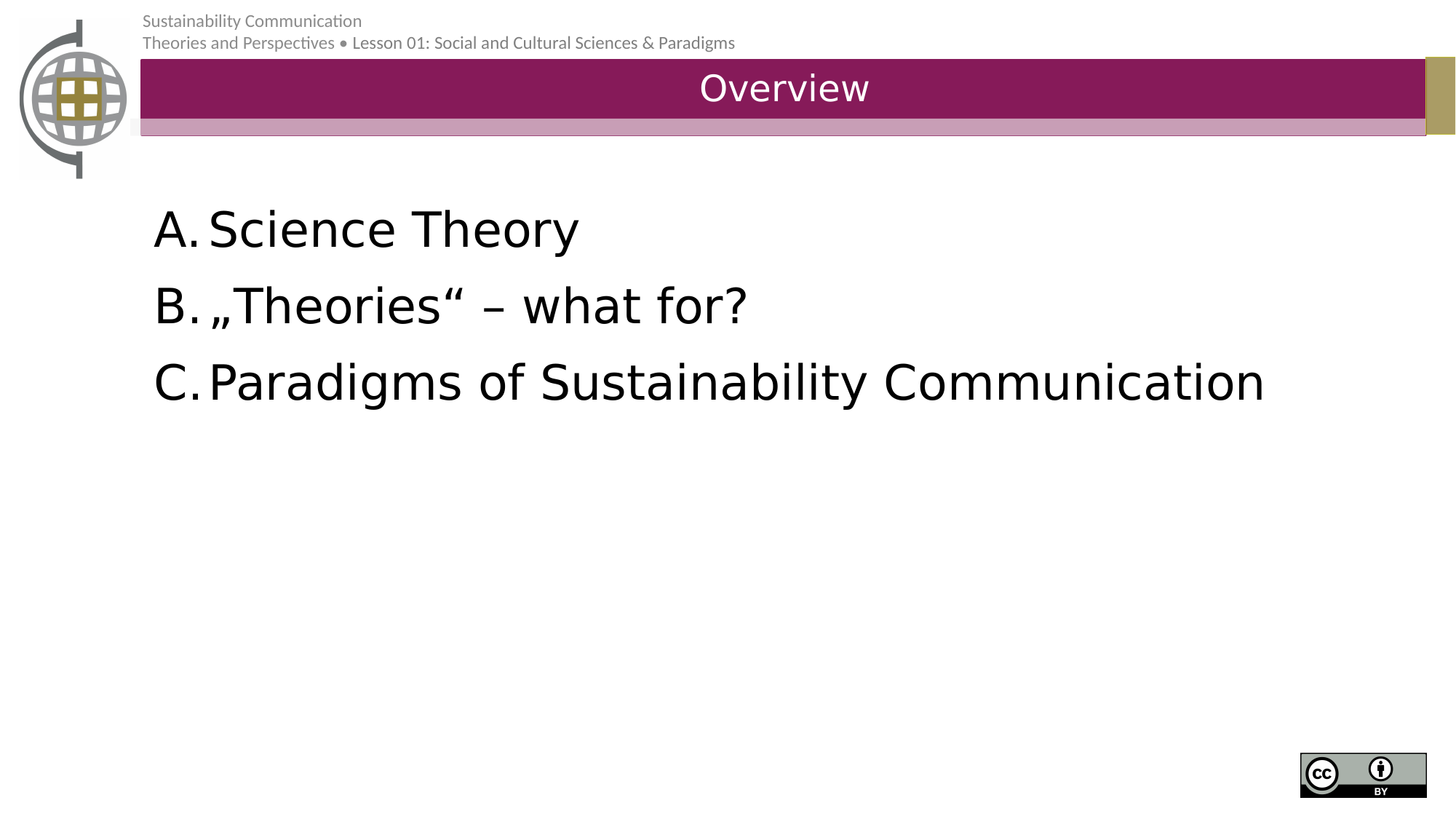

# Overview
Science Theory
„Theories“ – what for?
Paradigms of Sustainability Communication